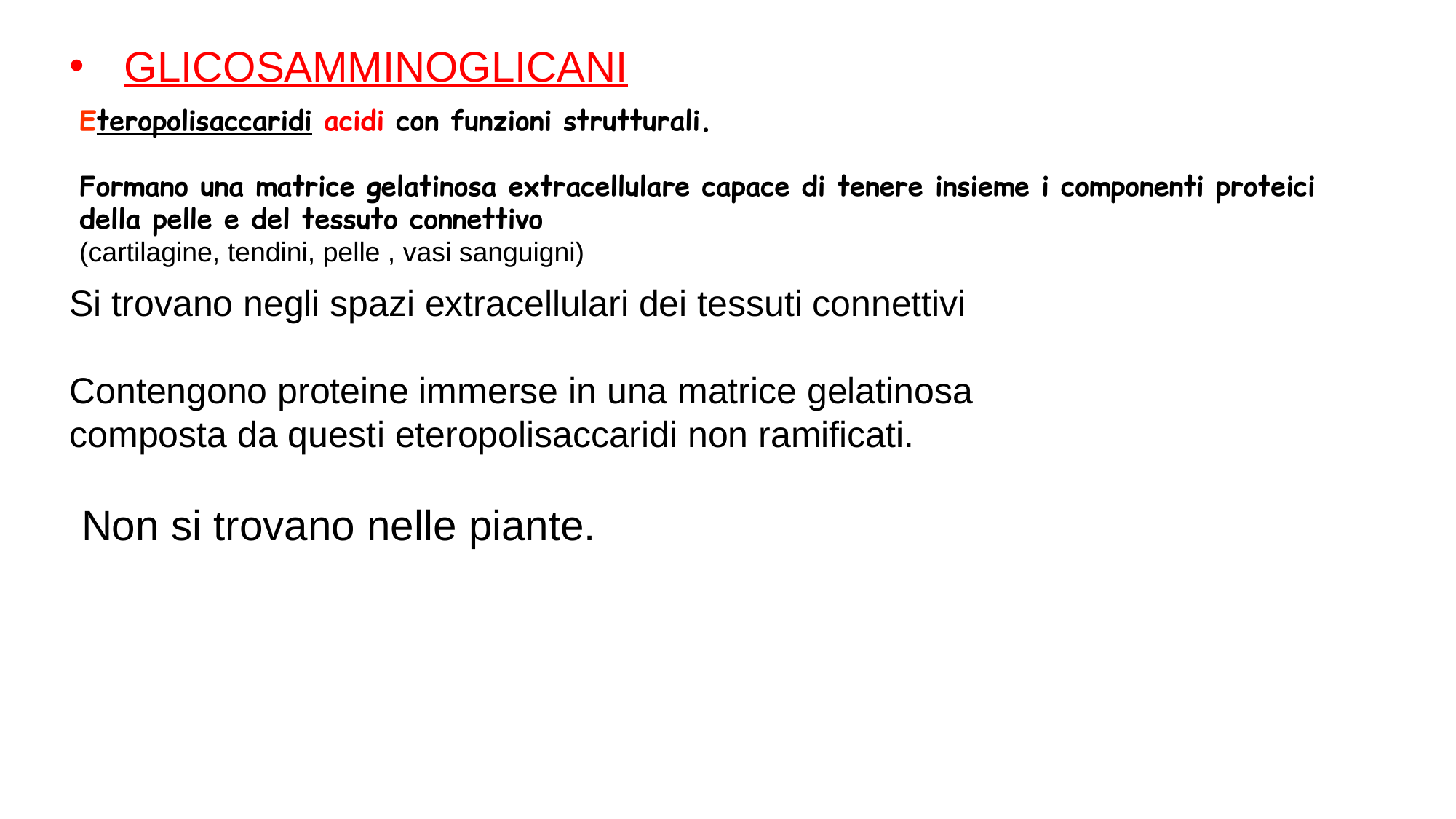

GLICOSAMMINOGLICANI

Si trovano negli spazi extracellulari dei tessuti connettivi

Contengono proteine immerse in una matrice gelatinosa composta da questi eteropolisaccaridi non ramificati.

 Non si trovano nelle piante.

Eteropolisaccaridi acidi con funzioni strutturali.

Formano una matrice gelatinosa extracellulare capace di tenere insieme i componenti proteici della pelle e del tessuto connettivo
(cartilagine, tendini, pelle , vasi sanguigni)